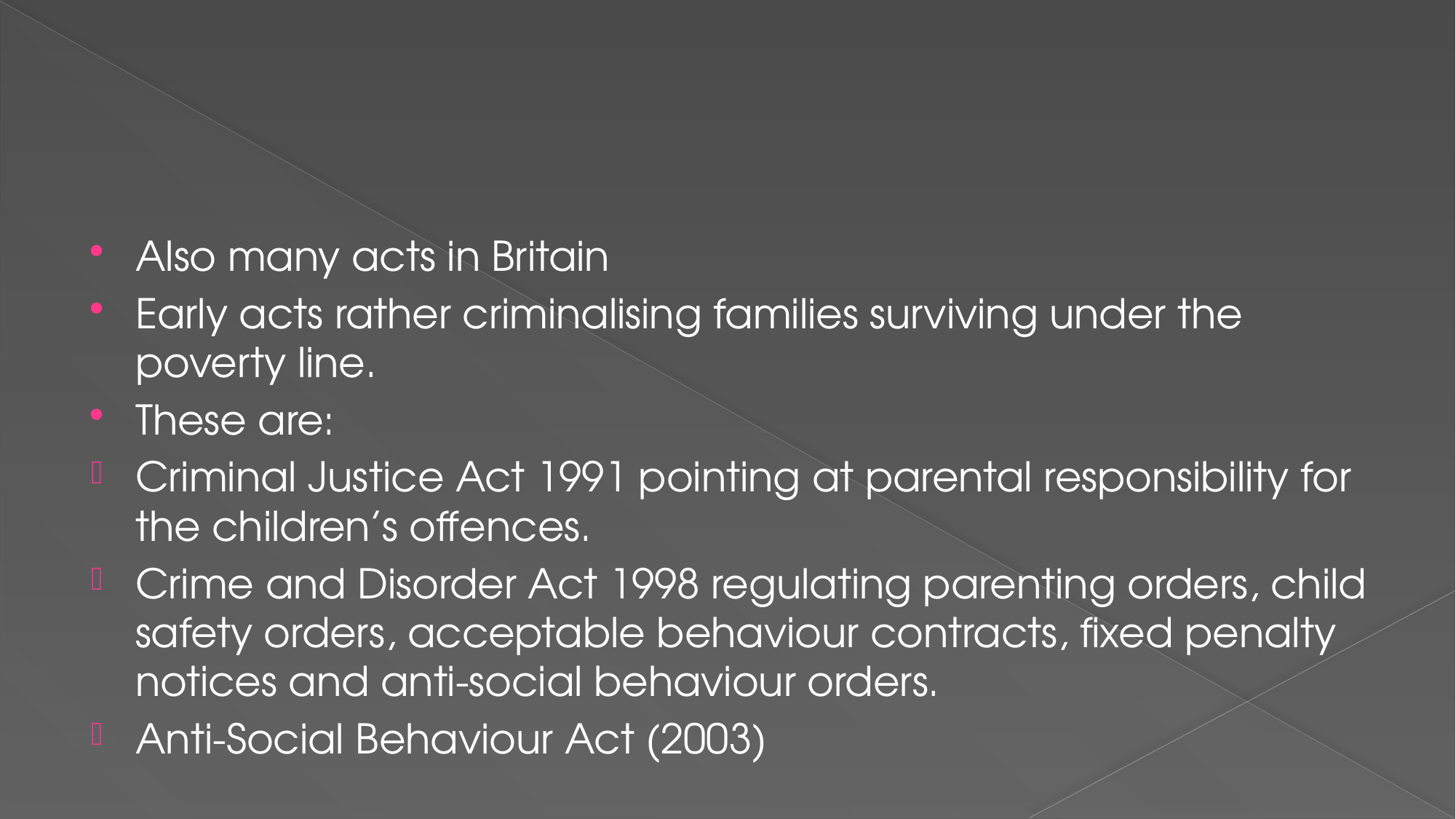

#
Also many acts in Britain
Early acts rather criminalising families surviving under the poverty line.
These are:
Criminal Justice Act 1991 pointing at parental responsibility for the children’s offences.
Crime and Disorder Act 1998 regulating parenting orders, child safety orders, acceptable behaviour contracts, fixed penalty notices and anti-social behaviour orders.
Anti-Social Behaviour Act (2003)